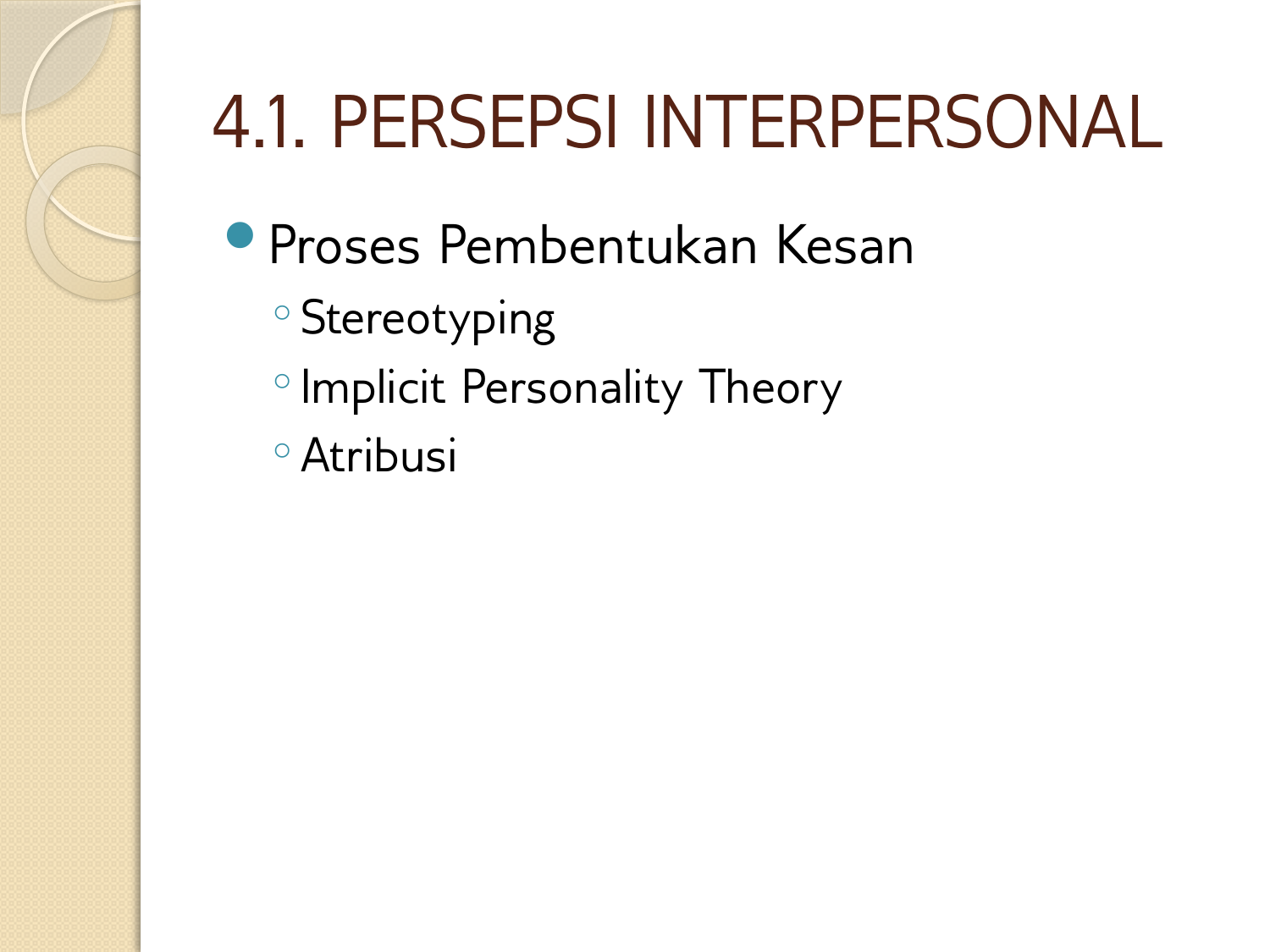

# 4.1. PERSEPSI INTERPERSONAL
Proses Pembentukan Kesan
Stereotyping
Implicit Personality Theory
Atribusi